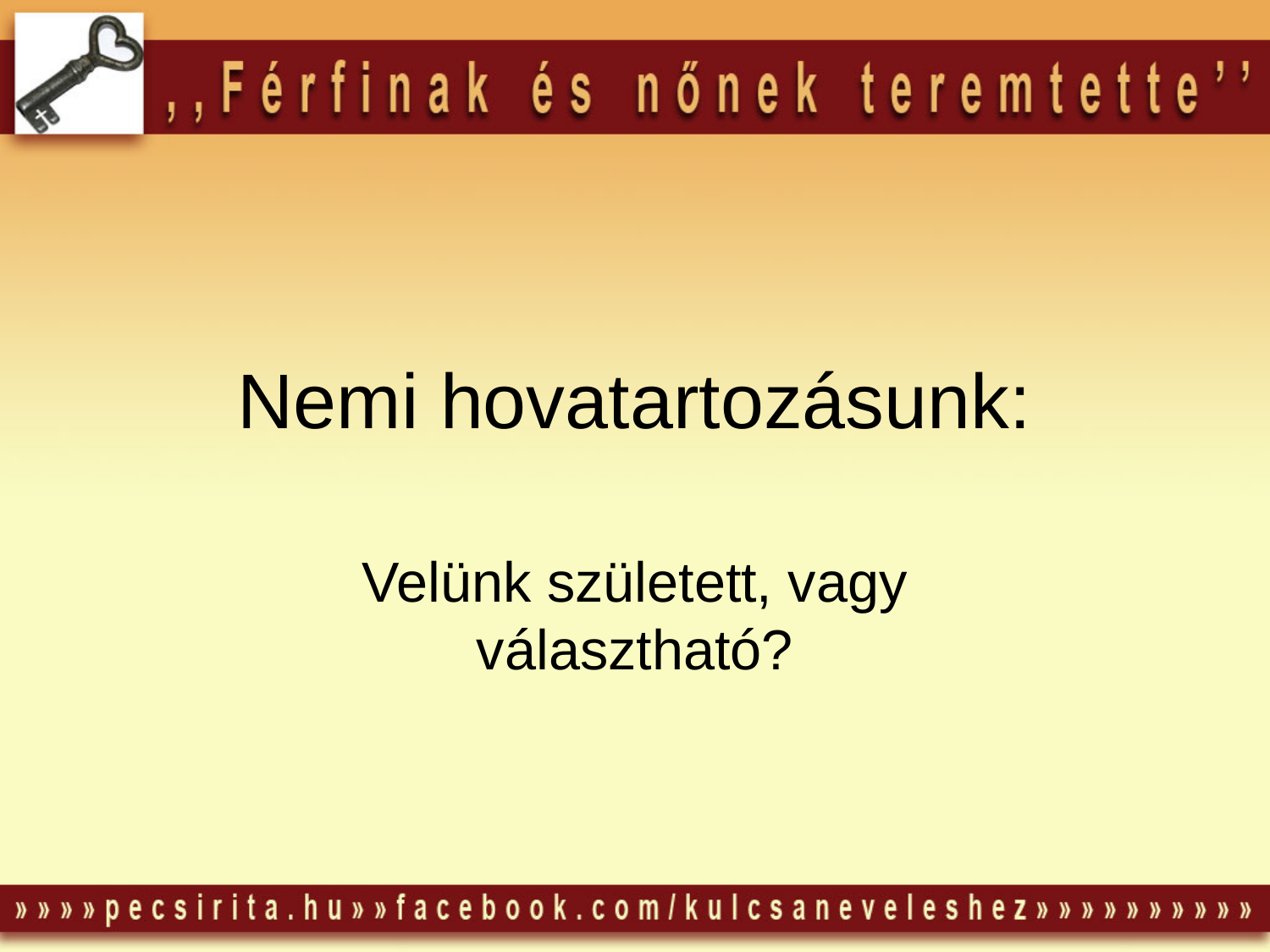

# Nemi hovatartozásunk:
Velünk született, vagy választható?